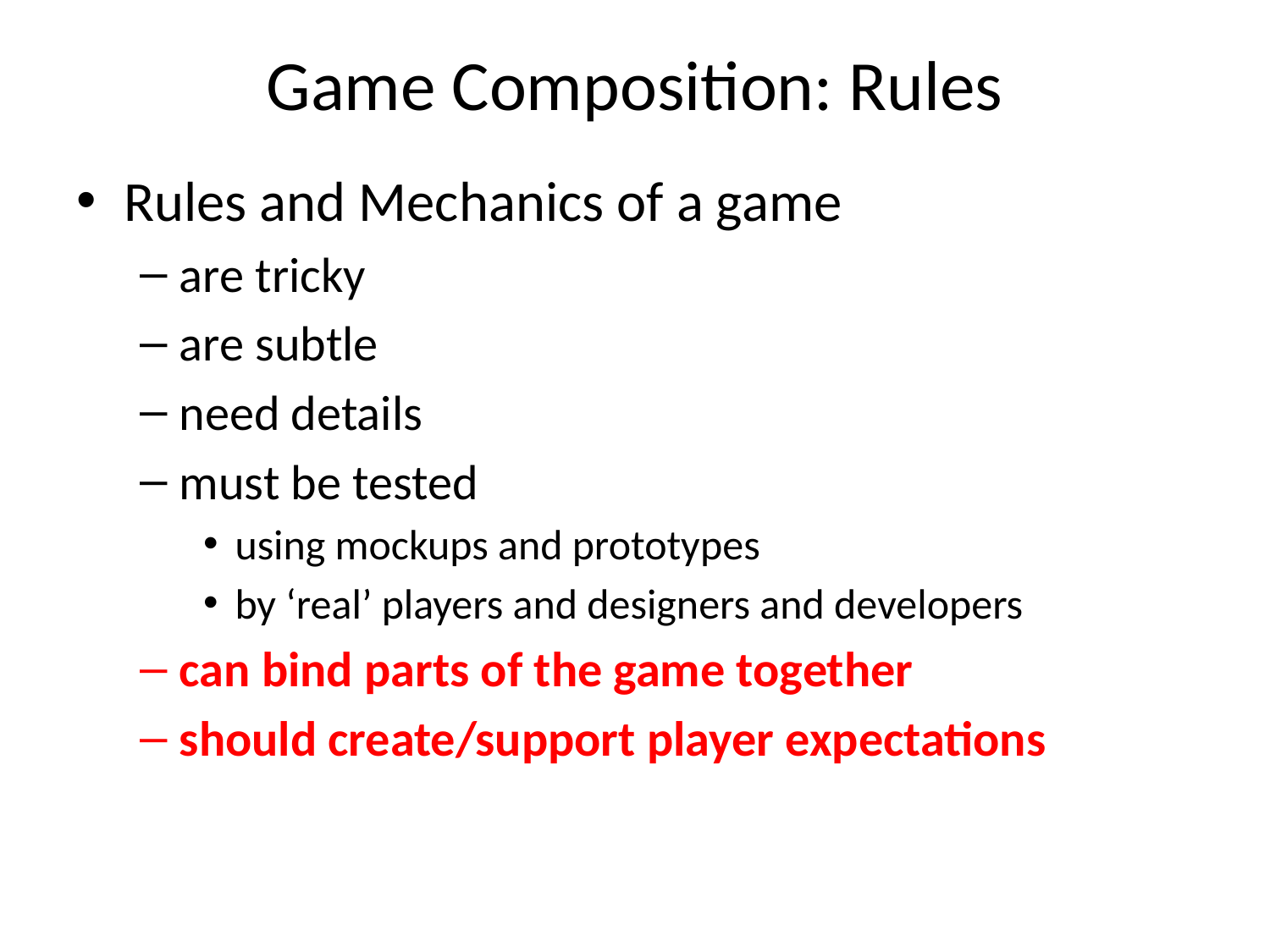

# Game Composition: Rules
Rules and Mechanics of a game
are tricky
are subtle
need details
must be tested
using mockups and prototypes
by ‘real’ players and designers and developers
can bind parts of the game together
should create/support player expectations